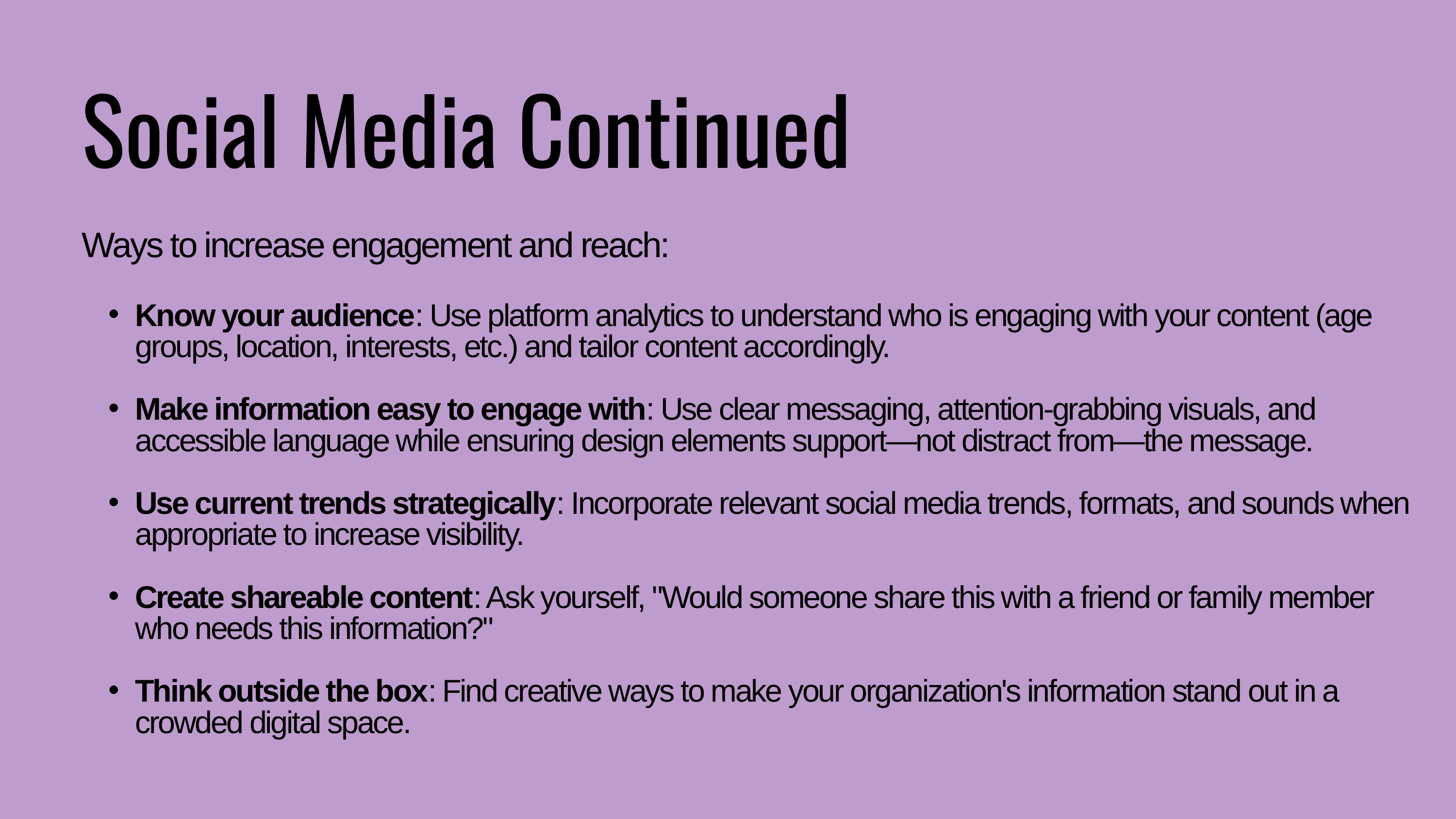

Social Media Continued
Ways to increase engagement and reach:
Know your audience: Use platform analytics to understand who is engaging with your content (age groups, location, interests, etc.) and tailor content accordingly.

Make information easy to engage with: Use clear messaging, attention-grabbing visuals, and accessible language while ensuring design elements support—not distract from—the message.

Use current trends strategically: Incorporate relevant social media trends, formats, and sounds when appropriate to increase visibility.

Create shareable content: Ask yourself, "Would someone share this with a friend or family member who needs this information?"

Think outside the box: Find creative ways to make your organization's information stand out in a crowded digital space.